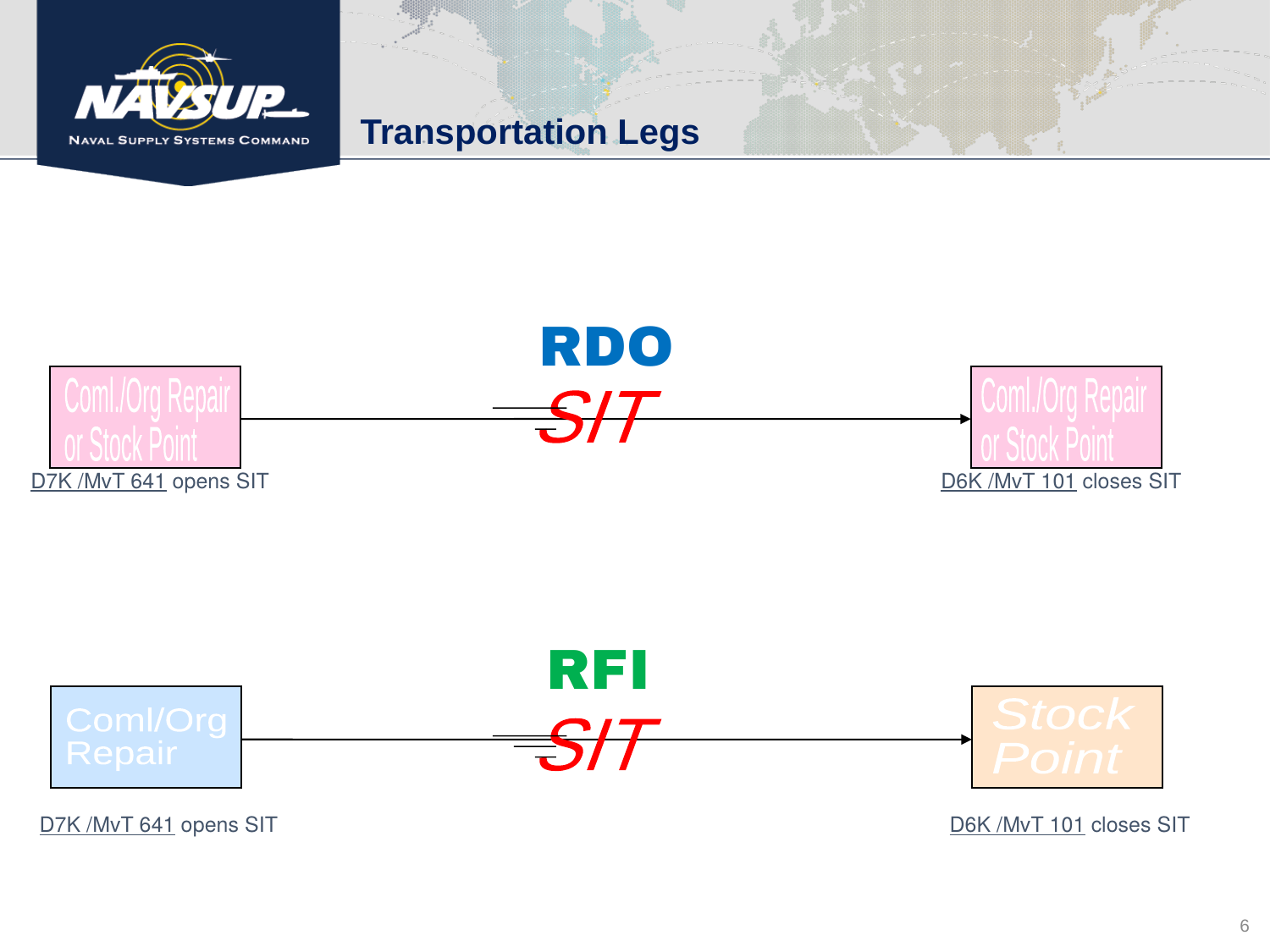

# Transportation Legs
RDO

Coml./Org Repair
or Stock Point
Coml./Org Repair
or Stock Point

D7K /MvT 641 opens SIT
D6K /MvT 101 closes SIT
SIT

RFI

Stock
Point
Coml/Org
Repair

SIT

D7K /MvT 641 opens SIT
D6K /MvT 101 closes SIT
6